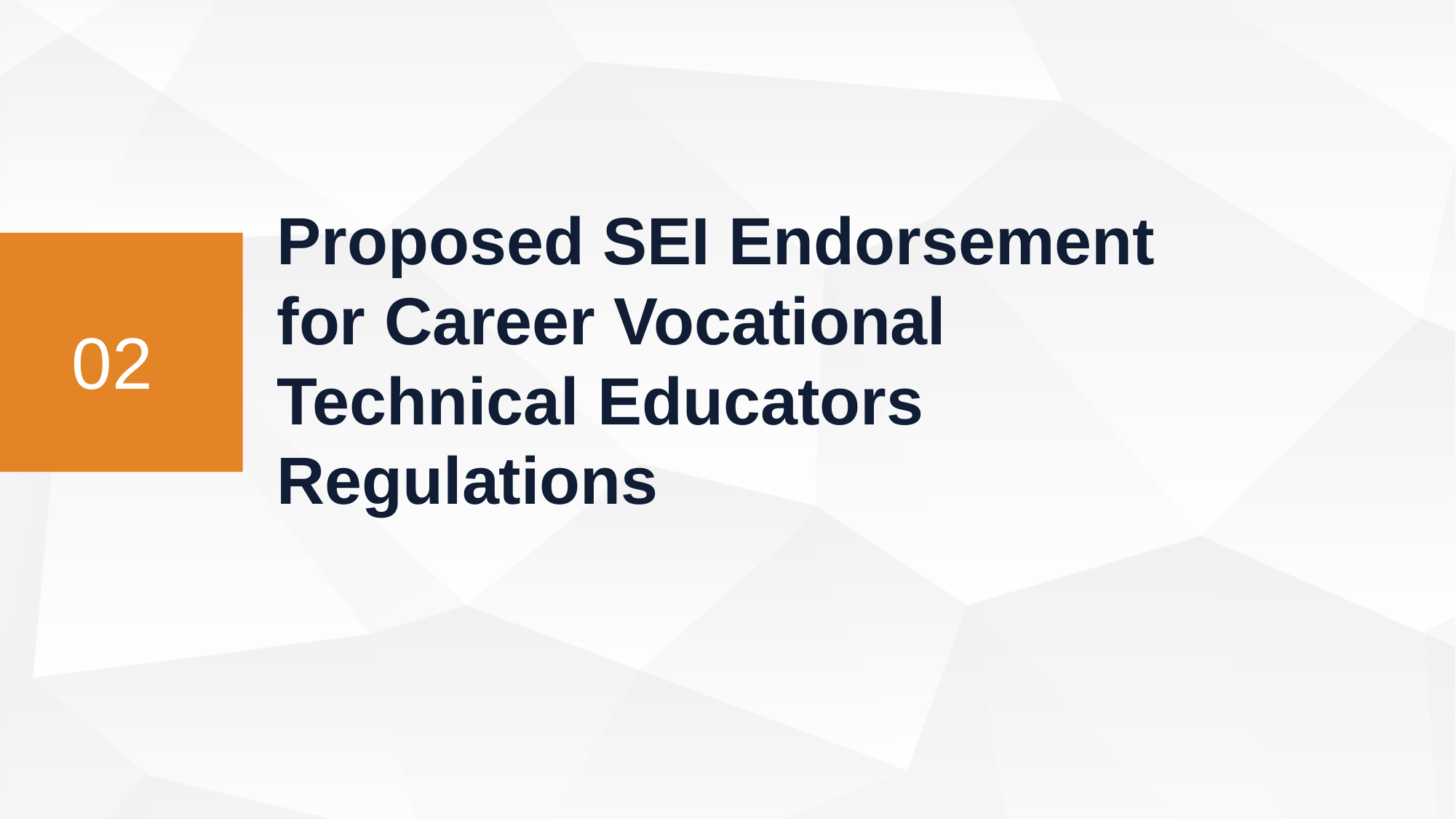

# Proposed SEI Endorsement for Career Vocational Technical Educators Regulations
02